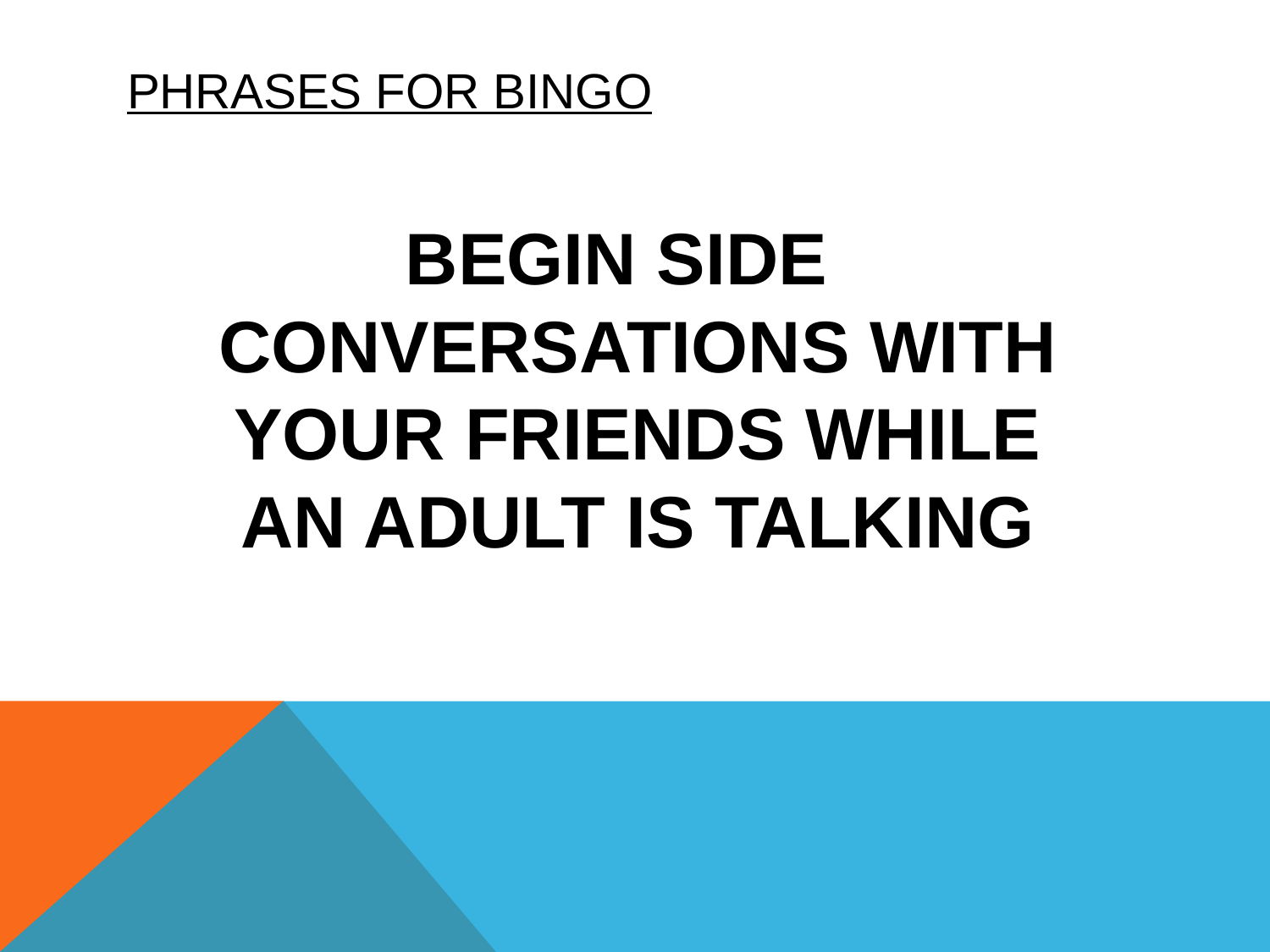

# PHRASES FOR BINGO
BEGIN SIDE CONVERSATIONS WITH YOUR FRIENDS WHILE AN ADULT IS TALKING